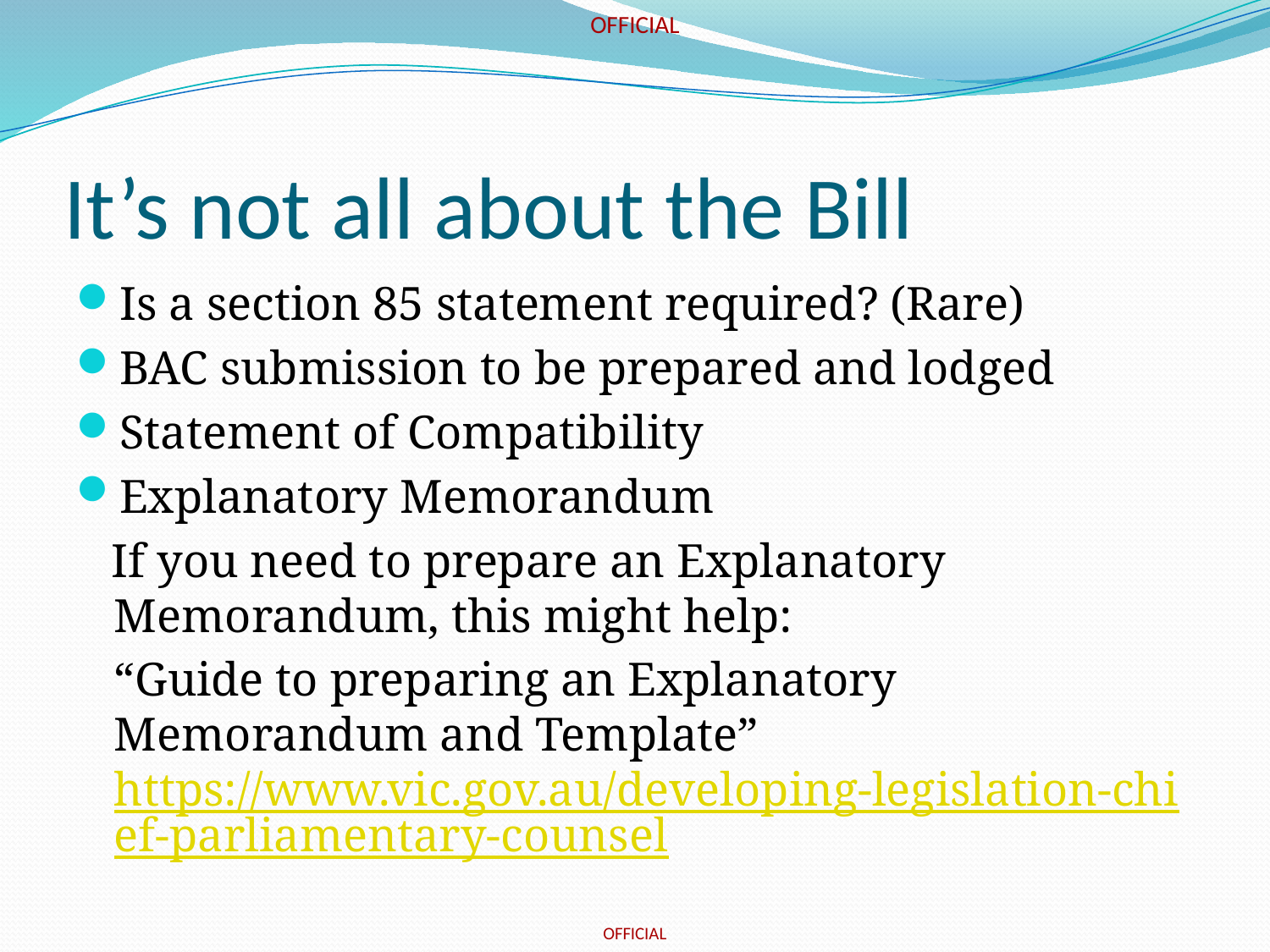

# It’s not all about the Bill
Is a section 85 statement required? (Rare)
BAC submission to be prepared and lodged
Statement of Compatibility
Explanatory Memorandum
   If you need to prepare an Explanatory Memorandum, this might help:
	“Guide to preparing an Explanatory Memorandum and Template” https://www.vic.gov.au/developing-legislation-chief-parliamentary-counsel